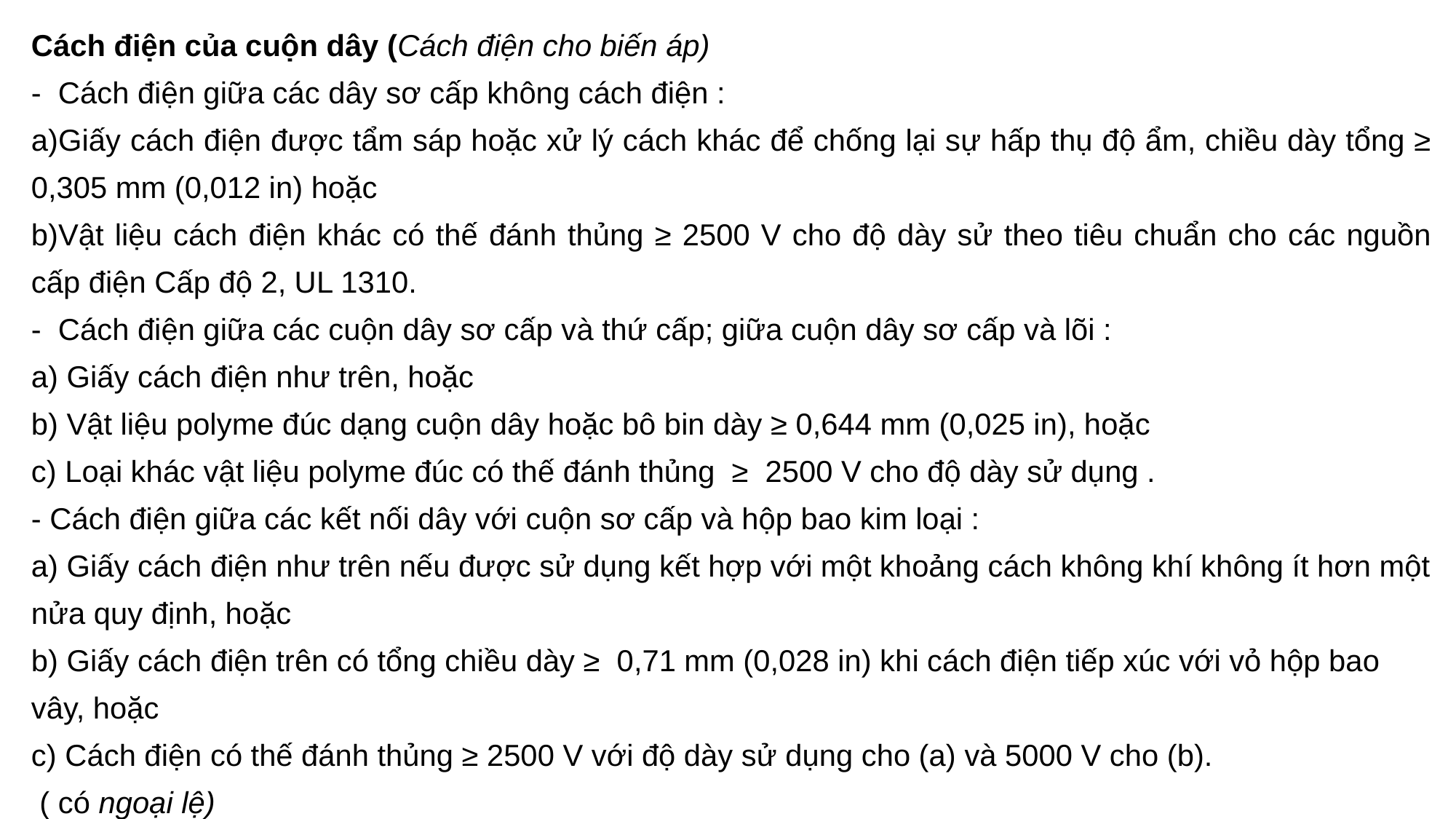

Cách điện của cuộn dây (Cách điện cho biến áp)
-  Cách điện giữa các dây sơ cấp không cách điện :
Giấy cách điện được tẩm sáp hoặc xử lý cách khác để chống lại sự hấp thụ độ ẩm, chiều dày tổng ≥ 0,305 mm (0,012 in) hoặc
Vật liệu cách điện khác có thế đánh thủng ≥ 2500 V cho độ dày sử theo tiêu chuẩn cho các nguồn cấp điện Cấp độ 2, UL 1310.
-  Cách điện giữa các cuộn dây sơ cấp và thứ cấp; giữa cuộn dây sơ cấp và lõi :
a) Giấy cách điện như trên, hoặc
b) Vật liệu polyme đúc dạng cuộn dây hoặc bô bin dày ≥ 0,644 mm (0,025 in), hoặc
c) Loại khác vật liệu polyme đúc có thế đánh thủng  ≥  2500 V cho độ dày sử dụng .
- Cách điện giữa các kết nối dây với cuộn sơ cấp và hộp bao kim loại :
a) Giấy cách điện như trên nếu được sử dụng kết hợp với một khoảng cách không khí không ít hơn một nửa quy định, hoặc
b) Giấy cách điện trên có tổng chiều dày ≥  0,71 mm (0,028 in) khi cách điện tiếp xúc với vỏ hộp bao vây, hoặc
c) Cách điện có thế đánh thủng ≥ 2500 V với độ dày sử dụng cho (a) và 5000 V cho (b).
 ( có ngoại lệ)